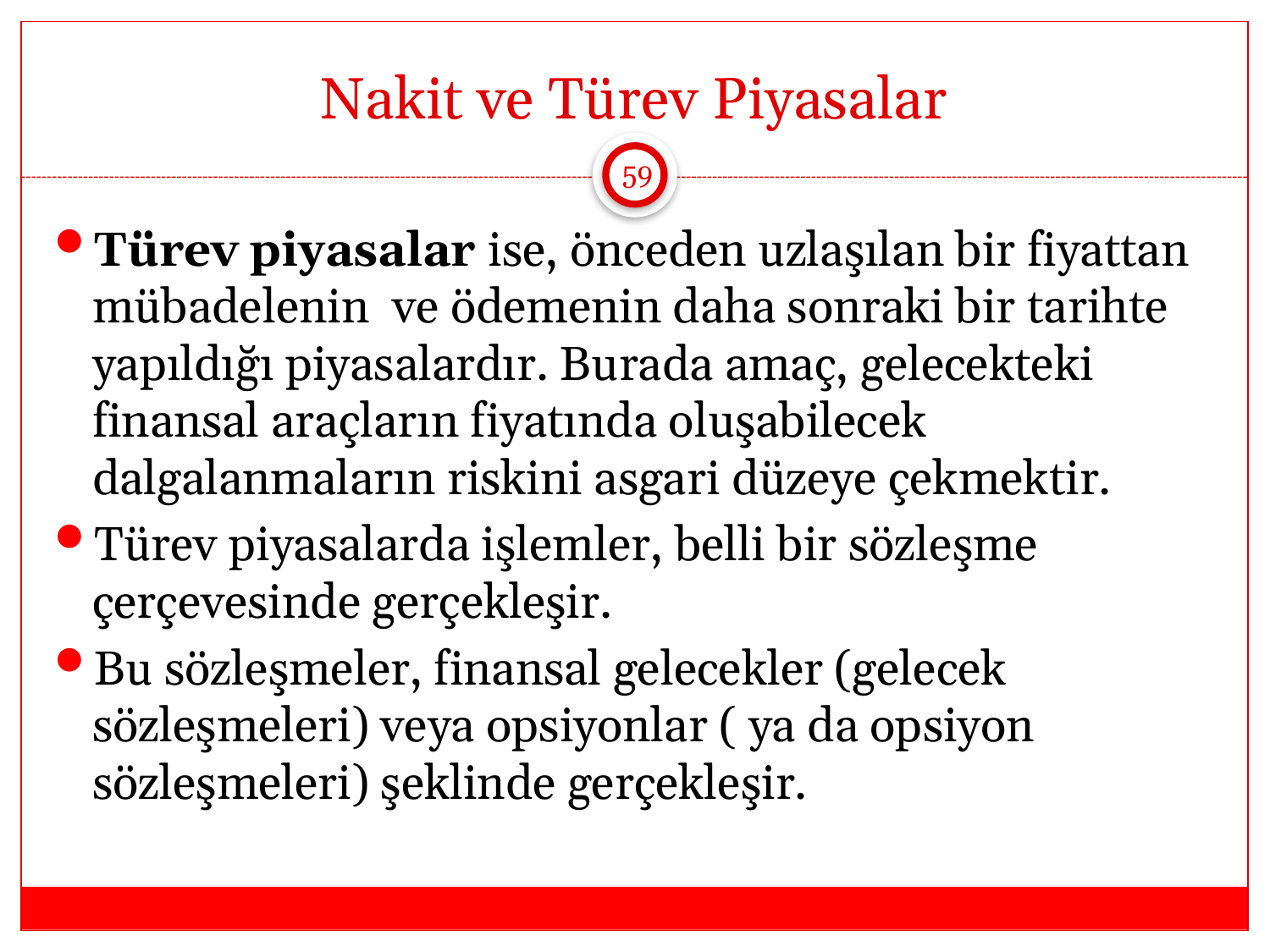

# Nakit ve Türev Piyasalar
59
Türev piyasalar ise, önceden uzlaşılan bir fiyattan mübadelenin  ve ödemenin daha sonraki bir tarihte yapıldığı piyasalardır. Burada amaç, gelecekteki finansal araçların fiyatında oluşabilecek dalgalanmaların riskini asgari düzeye çekmektir.
Türev piyasalarda işlemler, belli bir sözleşme çerçevesinde gerçekleşir.
Bu sözleşmeler, finansal gelecekler (gelecek sözleşmeleri) veya opsiyonlar ( ya da opsiyon sözleşmeleri) şeklinde gerçekleşir.